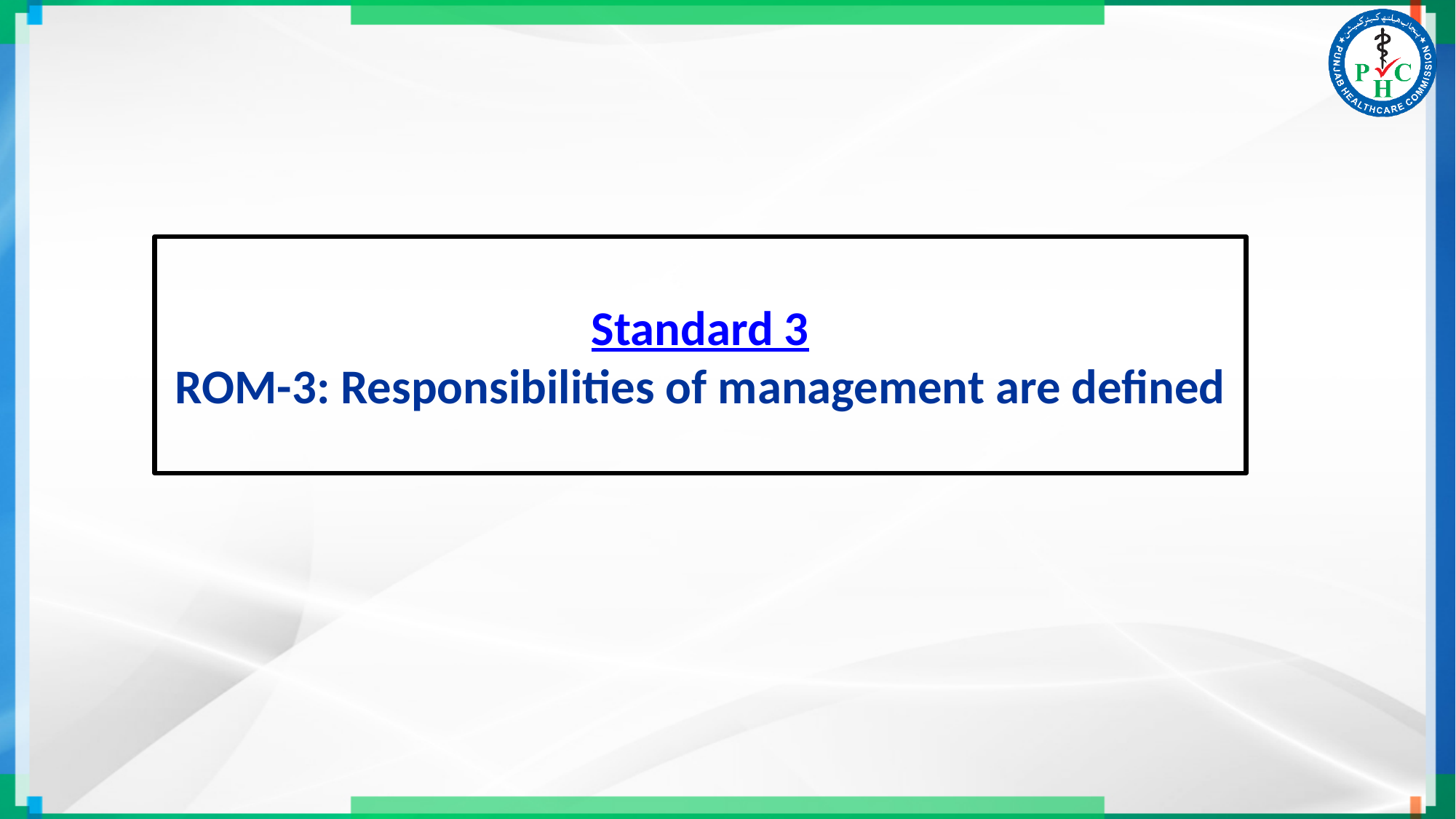

# Standard 3 ROM-3: Responsibilities of management are defined